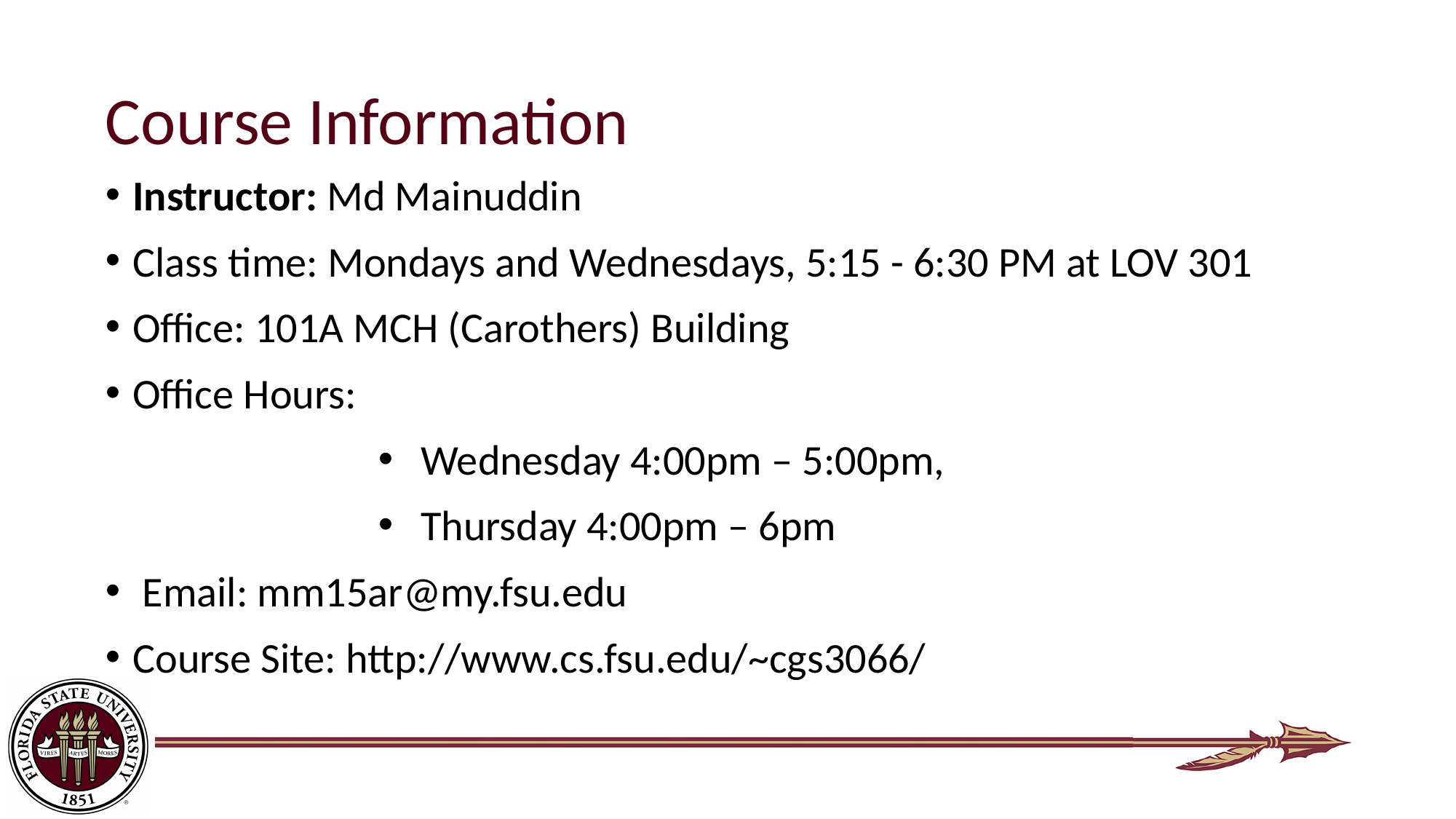

# Course Information
Instructor: Md Mainuddin
Class time: Mondays and Wednesdays, 5:15 - 6:30 PM at LOV 301
Office: 101A MCH (Carothers) Building
Office Hours:
Wednesday 4:00pm – 5:00pm,
Thursday 4:00pm – 6pm
 Email: mm15ar@my.fsu.edu
Course Site: http://www.cs.fsu.edu/~cgs3066/